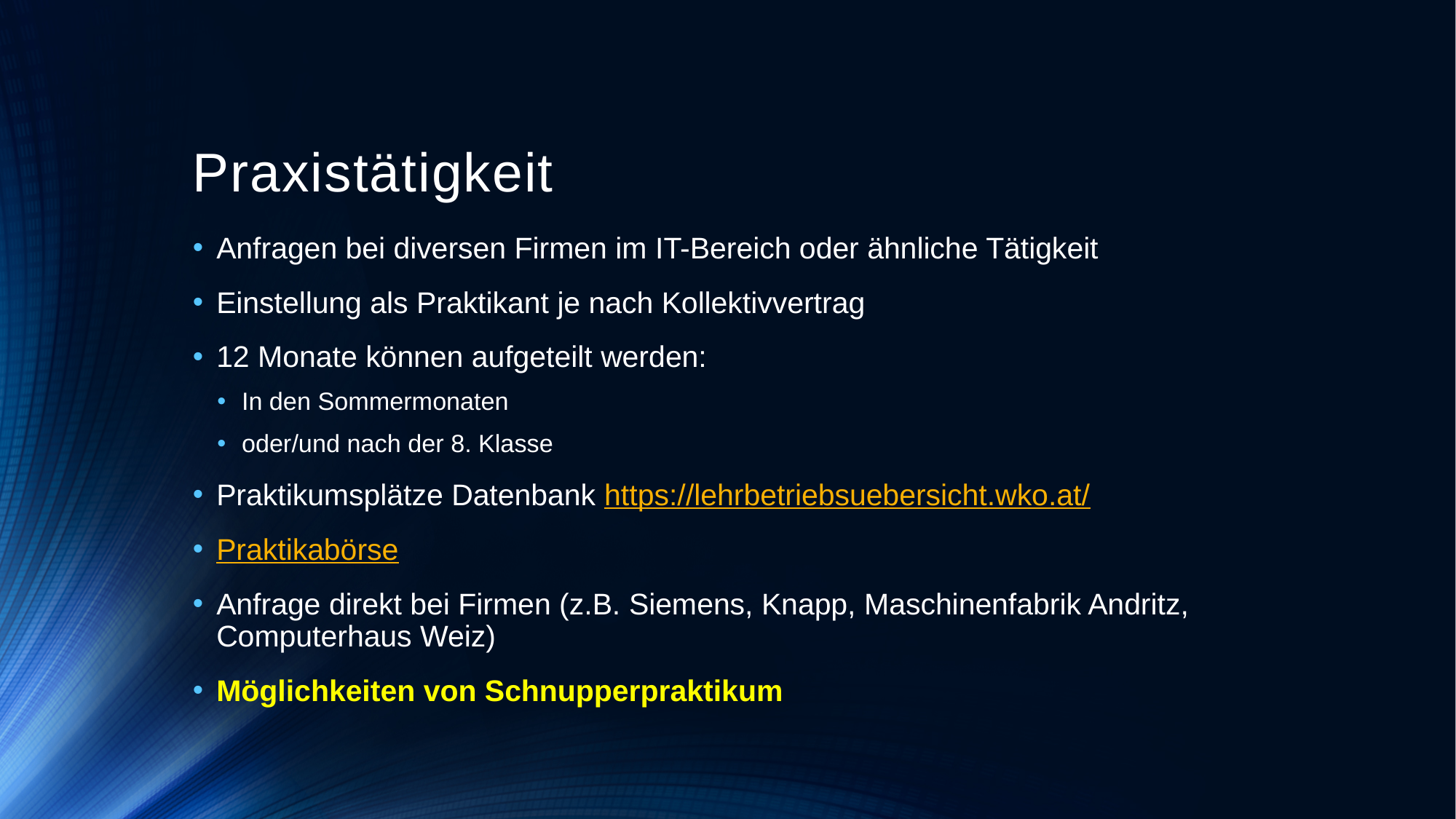

# Praxistätigkeit
Anfragen bei diversen Firmen im IT-Bereich oder ähnliche Tätigkeit
Einstellung als Praktikant je nach Kollektivvertrag
12 Monate können aufgeteilt werden:
In den Sommermonaten
oder/und nach der 8. Klasse
Praktikumsplätze Datenbank https://lehrbetriebsuebersicht.wko.at/
Praktikabörse
Anfrage direkt bei Firmen (z.B. Siemens, Knapp, Maschinenfabrik Andritz, Computerhaus Weiz)
Möglichkeiten von Schnupperpraktikum